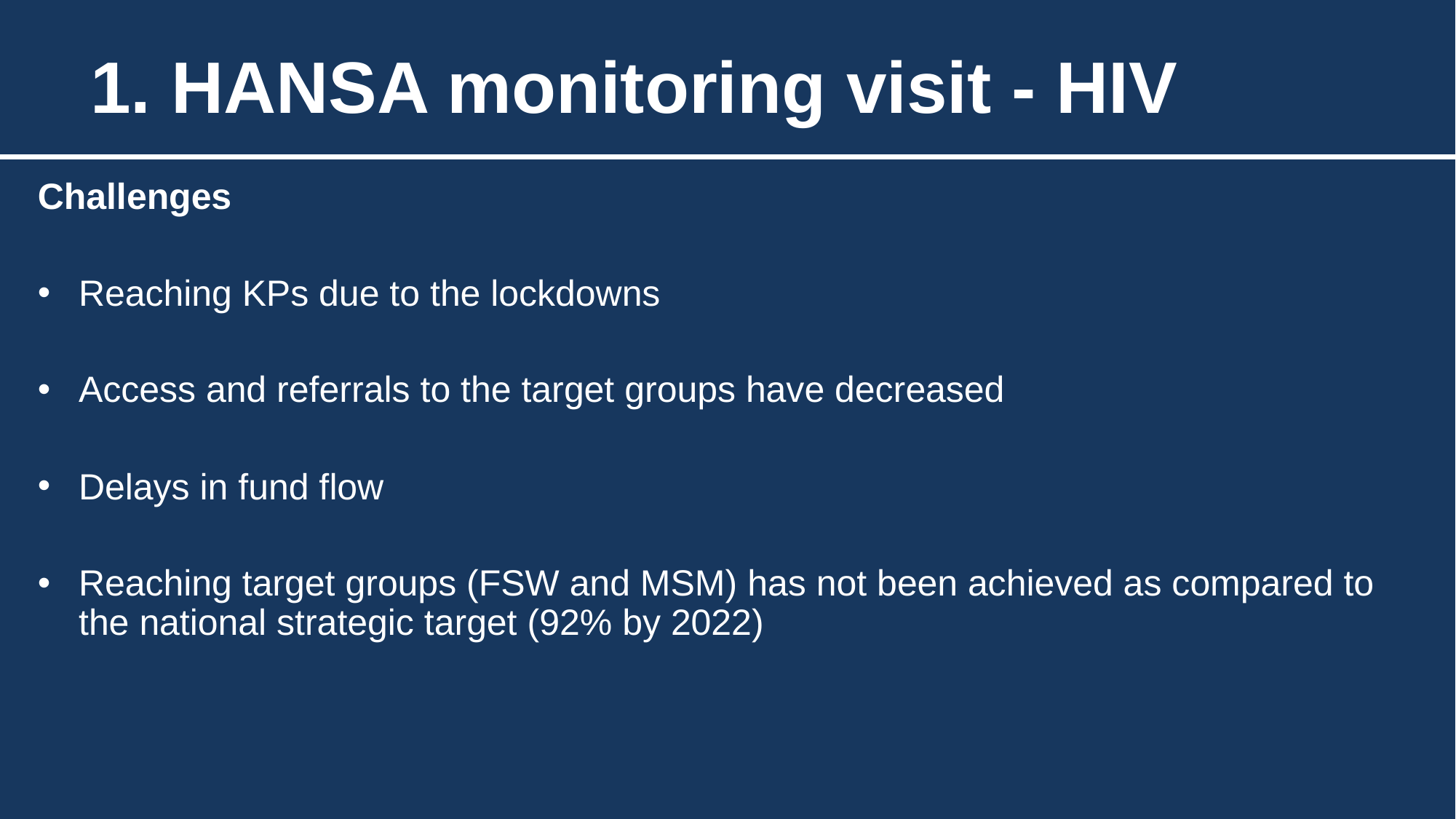

1. HANSA monitoring visit - HIV
Challenges

Reaching KPs due to the lockdowns

Access and referrals to the target groups have decreased

Delays in fund flow

Reaching target groups (FSW and MSM) has not been achieved as compared to the national strategic target (92% by 2022)